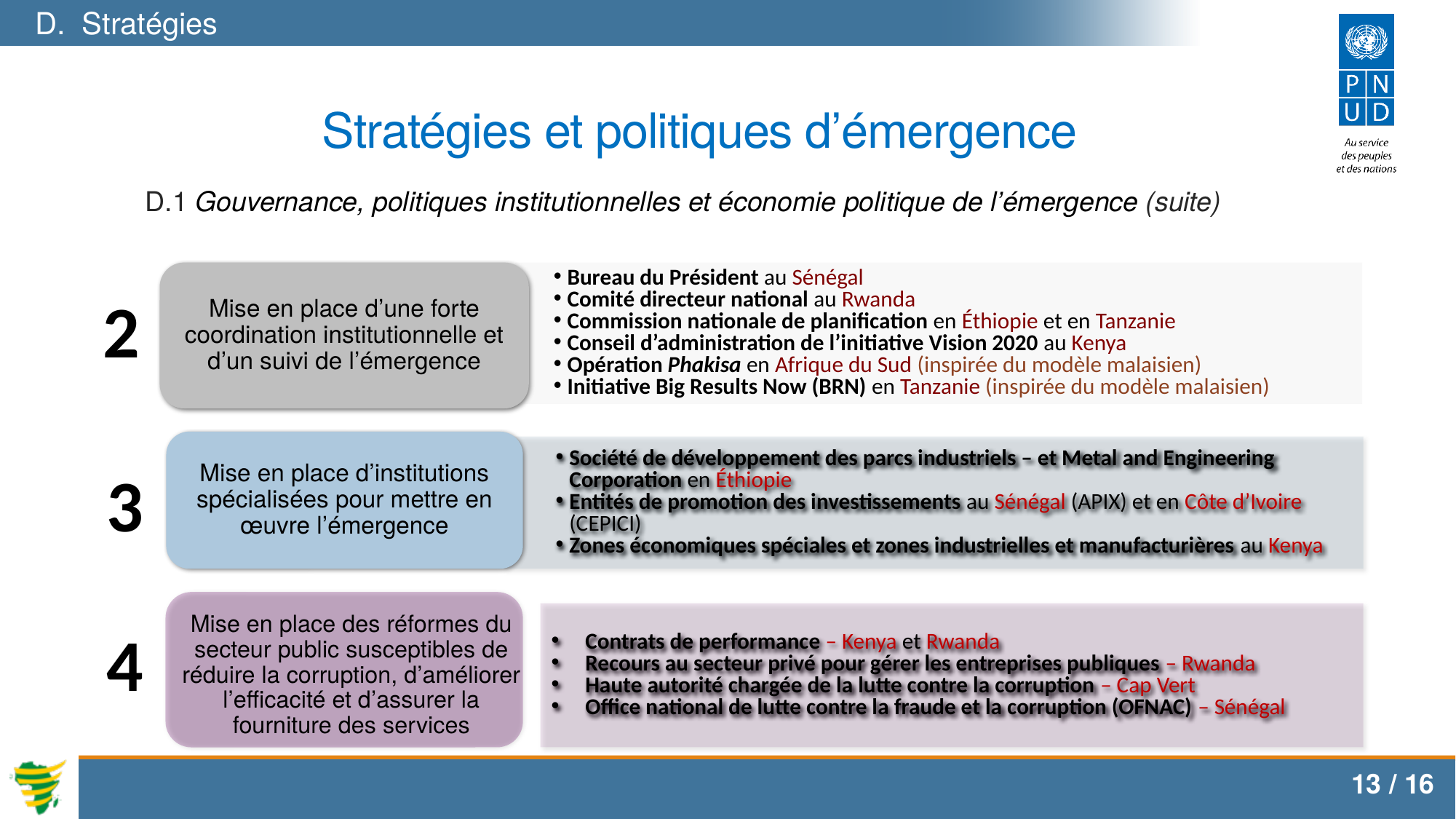

D.  Stratégies
Stratégies et politiques d’émergence
D.1 Gouvernance, politiques institutionnelles et économie politique de l’émergence (suite)

Mise en place d’une forte coordination institutionnelle et d’un suivi de l’émergence
Bureau du Président au Sénégal
Comité directeur national au Rwanda
Commission nationale de planification en Éthiopie et en Tanzanie
Conseil d’administration de l’initiative Vision 2020 au Kenya
Opération Phakisa en Afrique du Sud (inspirée du modèle malaisien)
Initiative Big Results Now (BRN) en Tanzanie (inspirée du modèle malaisien)
2

Mise en place d’institutions spécialisées pour mettre en œuvre l’émergence
Société de développement des parcs industriels – et Metal and Engineering Corporation en Éthiopie
Entités de promotion des investissements au Sénégal (APIX) et en Côte d’Ivoire (CEPICI)
Zones économiques spéciales et zones industrielles et manufacturières au Kenya
3

Mise en place des réformes du secteur public susceptibles de réduire la corruption, d’améliorer l’efficacité et d’assurer la fourniture des services
Contrats de performance – Kenya et Rwanda
Recours au secteur privé pour gérer les entreprises publiques – Rwanda
Haute autorité chargée de la lutte contre la corruption – Cap Vert
Office national de lutte contre la fraude et la corruption (OFNAC) – Sénégal
4
13 / 16